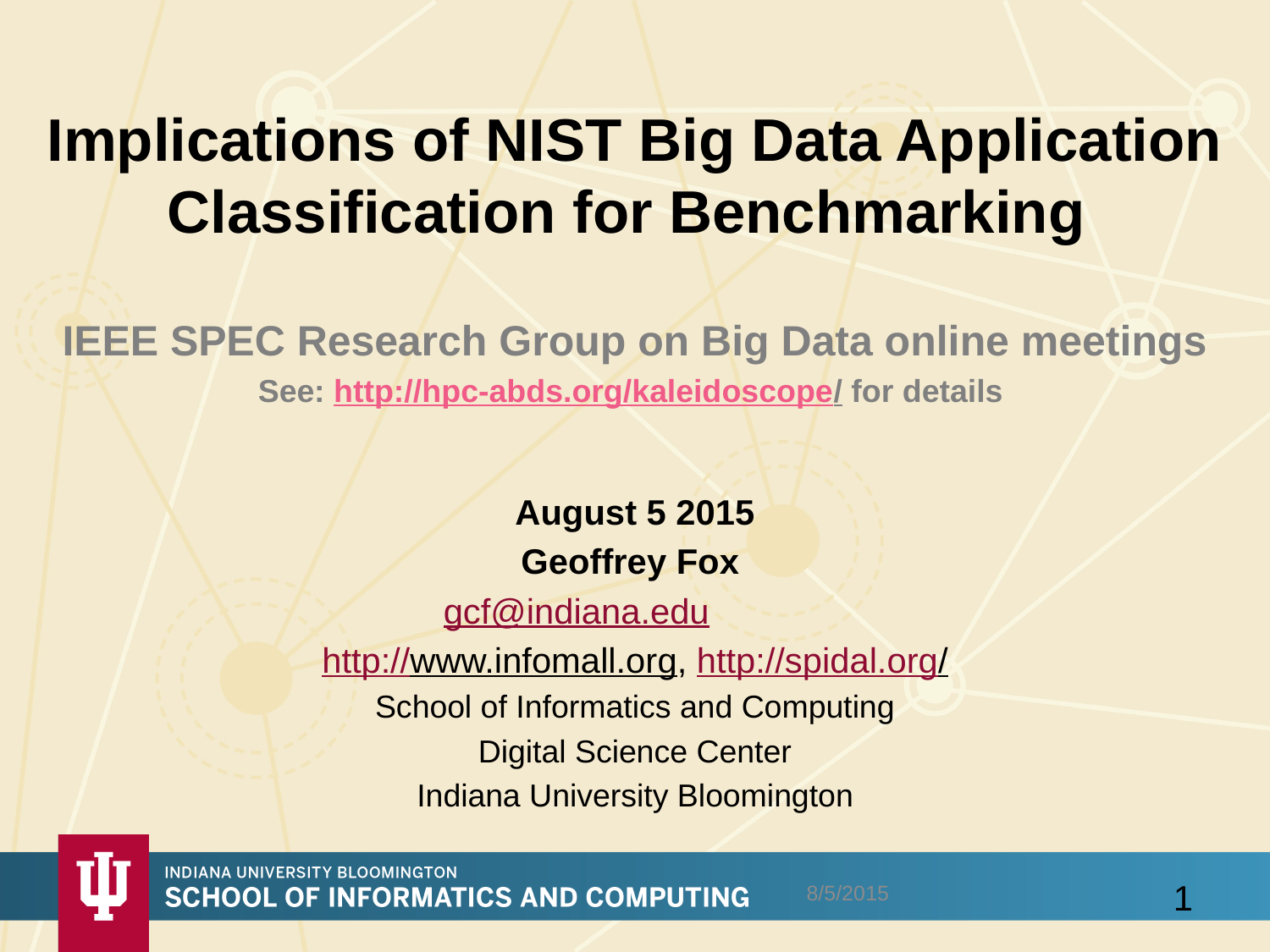

# Implications of NIST Big Data Application Classification for Benchmarking
IEEE SPEC Research Group on Big Data online meetings
See: http://hpc-abds.org/kaleidoscope/ for details
August 5 2015
Geoffrey Fox
gcf@indiana.edu
 http://www.infomall.org, http://spidal.org/
School of Informatics and Computing
Digital Science Center
Indiana University Bloomington

8/5/2015
1